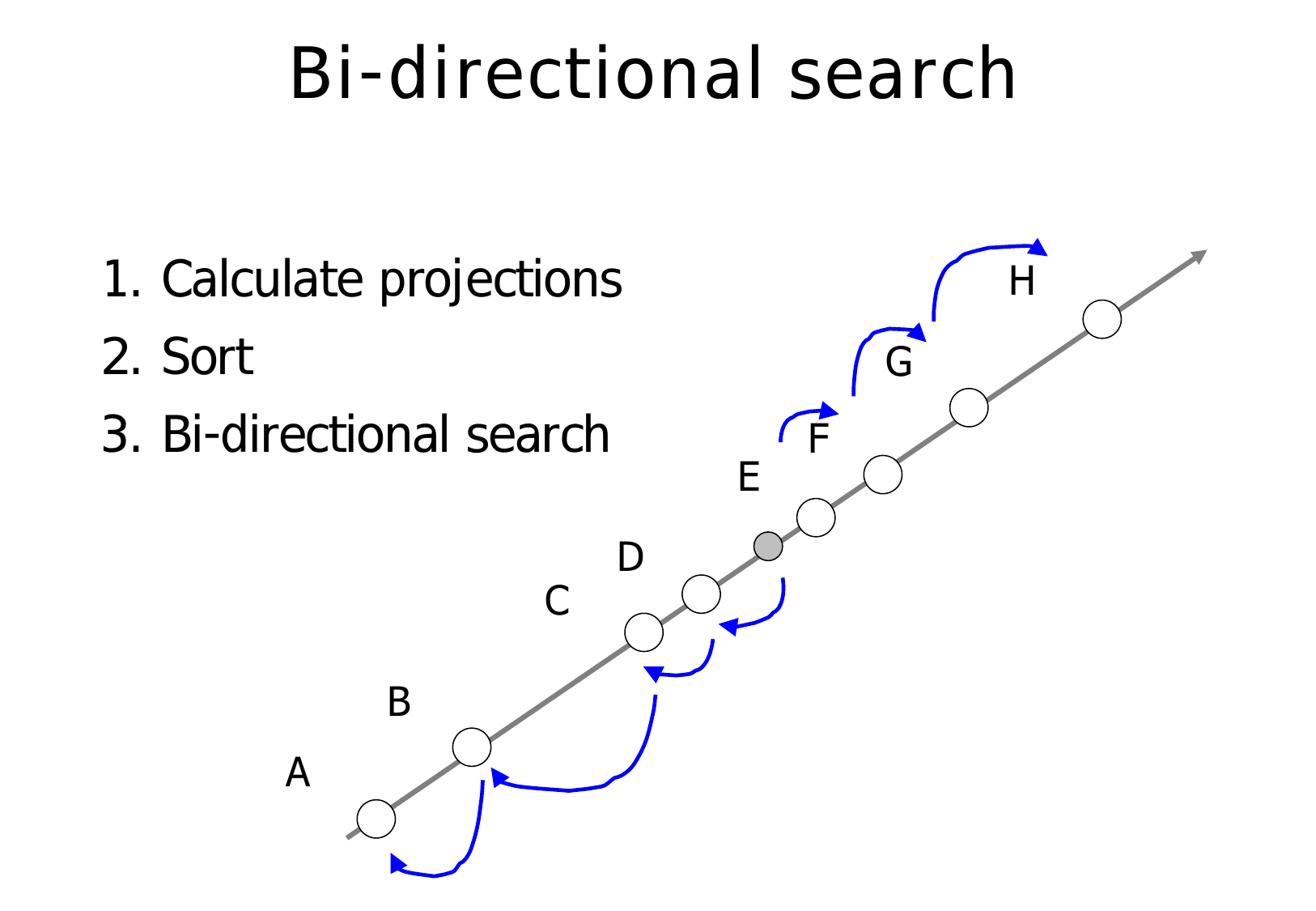

Bi-directional search
Calculate projections
Sort
Bi-directional search

H

G

F
E

D

C

B

A